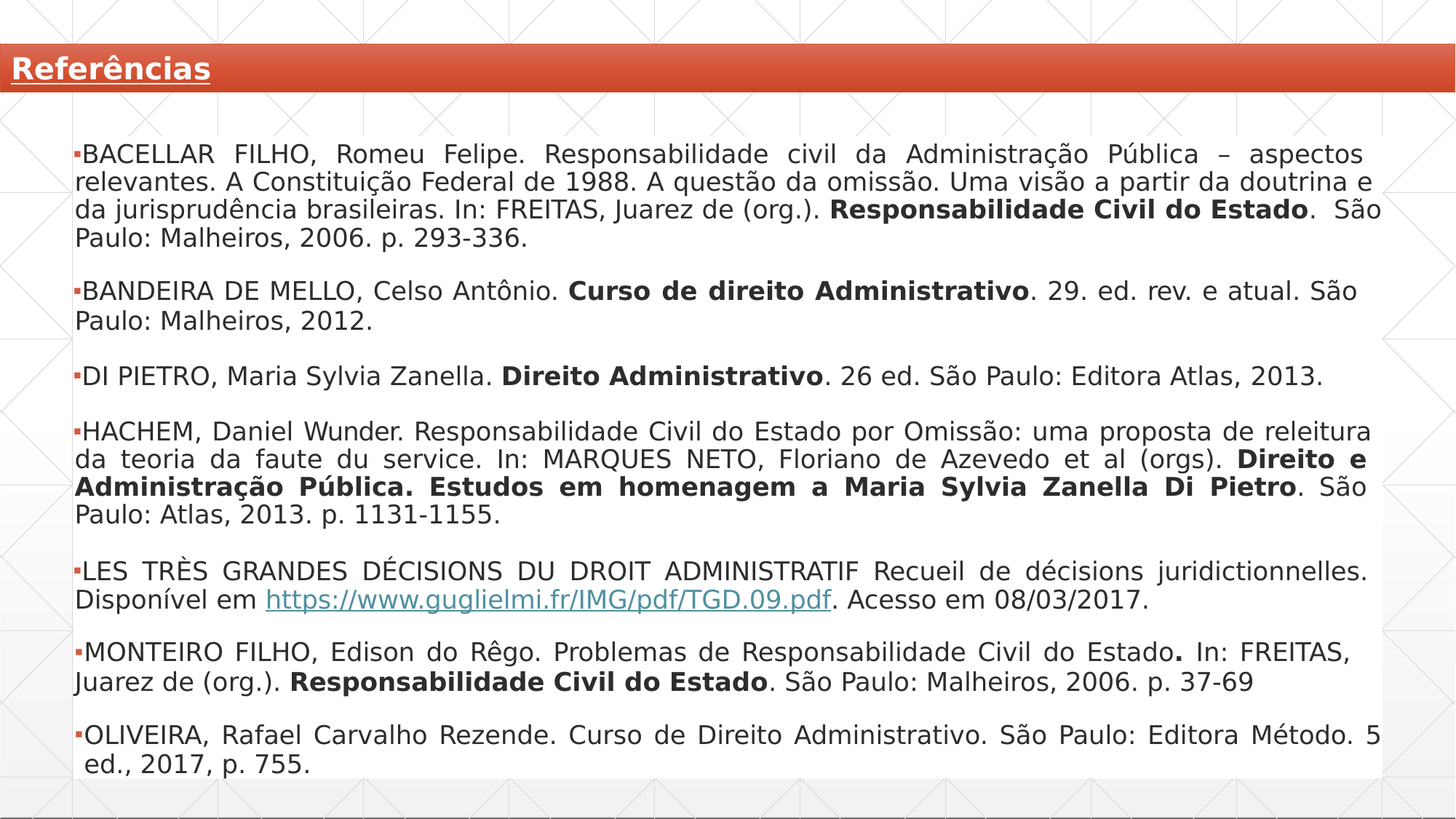

# Referências

BACELLAR FILHO, Romeu Felipe. Responsabilidade civil da Administração Pública – aspectos  relevantes. A Constituição Federal de 1988. A questão da omissão. Uma visão a partir da doutrina e  da jurisprudência brasileiras. In: FREITAS, Juarez de (org.). Responsabilidade Civil do Estado.  São Paulo: Malheiros, 2006. p. 293-336.
BANDEIRA DE MELLO, Celso Antônio. Curso de direito Administrativo. 29. ed. rev. e atual. São
Paulo: Malheiros, 2012.
DI PIETRO, Maria Sylvia Zanella. Direito Administrativo. 26 ed. São Paulo: Editora Atlas, 2013.

HACHEM, Daniel Wunder. Responsabilidade Civil do Estado por Omissão: uma proposta de releitura  da teoria da faute du service. In: MARQUES NETO, Floriano de Azevedo et al (orgs). Direito e  Administração Pública. Estudos em homenagem a Maria Sylvia Zanella Di Pietro. São  Paulo: Atlas, 2013. p. 1131-1155.

LES TRÈS GRANDES DÉCISIONS DU DROIT ADMINISTRATIF Recueil de décisions juridictionnelles.  Disponível em https://www.guglielmi.fr/IMG/pdf/TGD.09.pdf. Acesso em 08/03/2017.
MONTEIRO FILHO, Edison do Rêgo. Problemas de Responsabilidade Civil do Estado. In: FREITAS,
Juarez de (org.). Responsabilidade Civil do Estado. São Paulo: Malheiros, 2006. p. 37-69
OLIVEIRA, Rafael Carvalho Rezende. Curso de Direito Administrativo. São Paulo: Editora Método. 5 ed., 2017, p. 755.